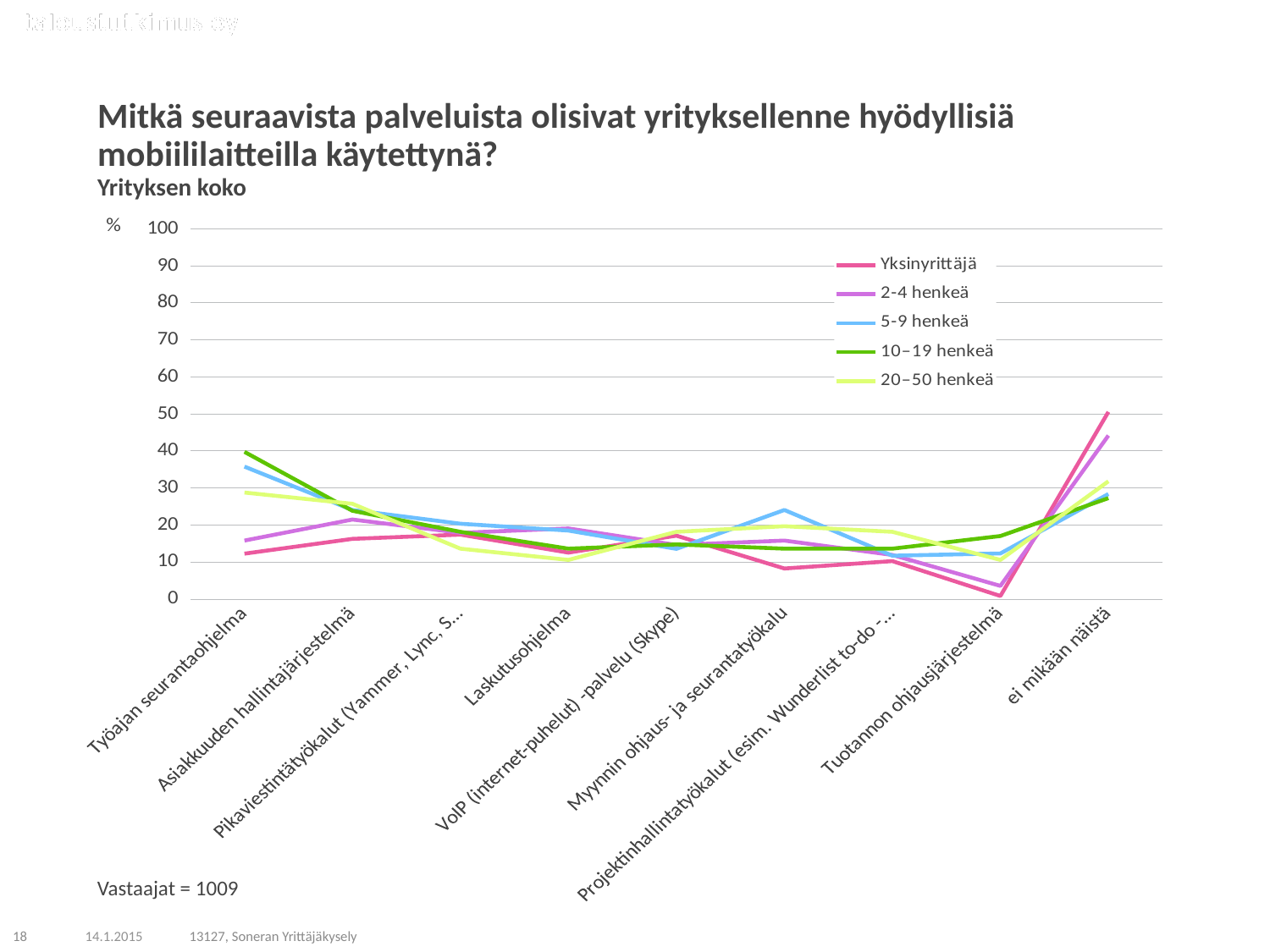

Mitkä seuraavista palveluista olisivat yrityksellenne hyödyllisiä mobiililaitteilla käytettynä?
Yrityksen koko

### Chart

| Category | Yksinyrittäjä | 2-4 henkeä | 5-9 henkeä | 10‒19 henkeä | 20‒50 henkeä |
|---|---|---|---|---|---|
| Työajan seurantaohjelma | 12.28571 | 15.8209 | 35.80247 | 39.77273 | 28.78788 |
| Asiakkuuden hallintajärjestelmä | 16.28570999999998 | 21.49253999999998 | 24.07407 | 23.86364 | 25.75758 |
| Pikaviestintätyökalut (Yammer, Lync, Skype) | 17.42857 | 17.91045 | 20.37037 | 18.18181999999999 | 13.63636 |
| Laskutusohjelma | 12.57143 | 19.10448 | 18.51852 | 13.63636 | 10.60606 |
| VoIP (internet-puhelut) -palvelu (Skype) | 17.14286 | 14.62687 | 13.58025 | 14.77273 | 18.18181999999999 |
| Myynnin ohjaus- ja seurantatyökalu | 8.285710000000003 | 15.8209 | 24.07407 | 13.63636 | 19.69697 |
| Projektinhallintatyökalut (esim. Wunderlist to-do -listojen tekemiseen ja jakamiseen) | 10.28571 | 11.9403 | 11.7284 | 13.63636 | 18.18181999999999 |
| Tuotannon ohjausjärjestelmä | 0.85714 | 3.58209 | 12.34568 | 17.04544999999997 | 10.60606 |
| ei mikään näistä | 50.57143 | 44.1791 | 28.39506 | 27.27272999999997 | 31.81818000000001 |
Vastaajat = 1009
18
14.1.2015
13127, Soneran Yrittäjäkysely